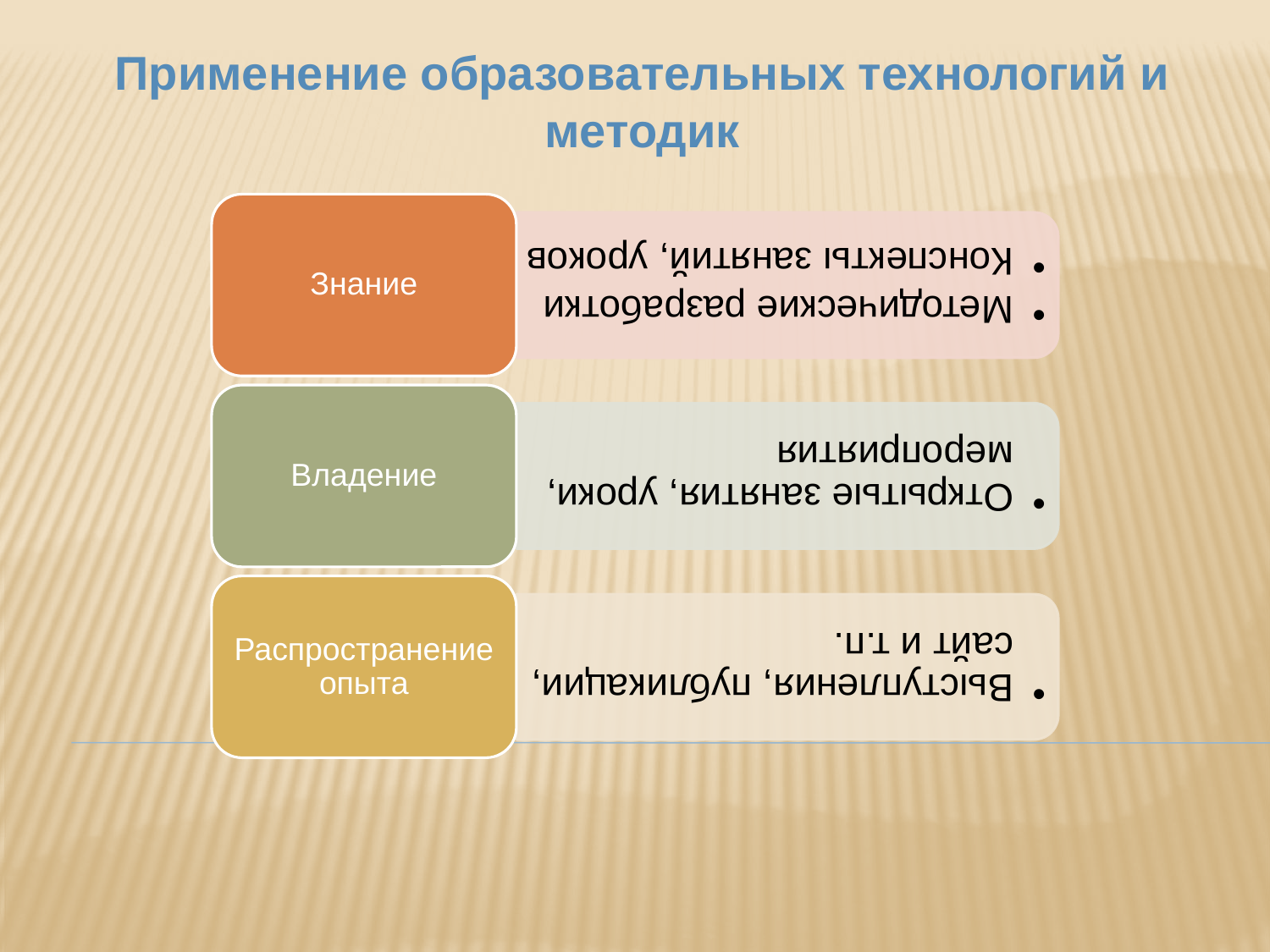

Применение образовательных технологий и методик
Методические разработки
Конспекты занятий, уроков
Знание
Открытые занятия, уроки, мероприятия
Владение
Выступления, публикации, сайт и т.п.
Распространение опыта
#